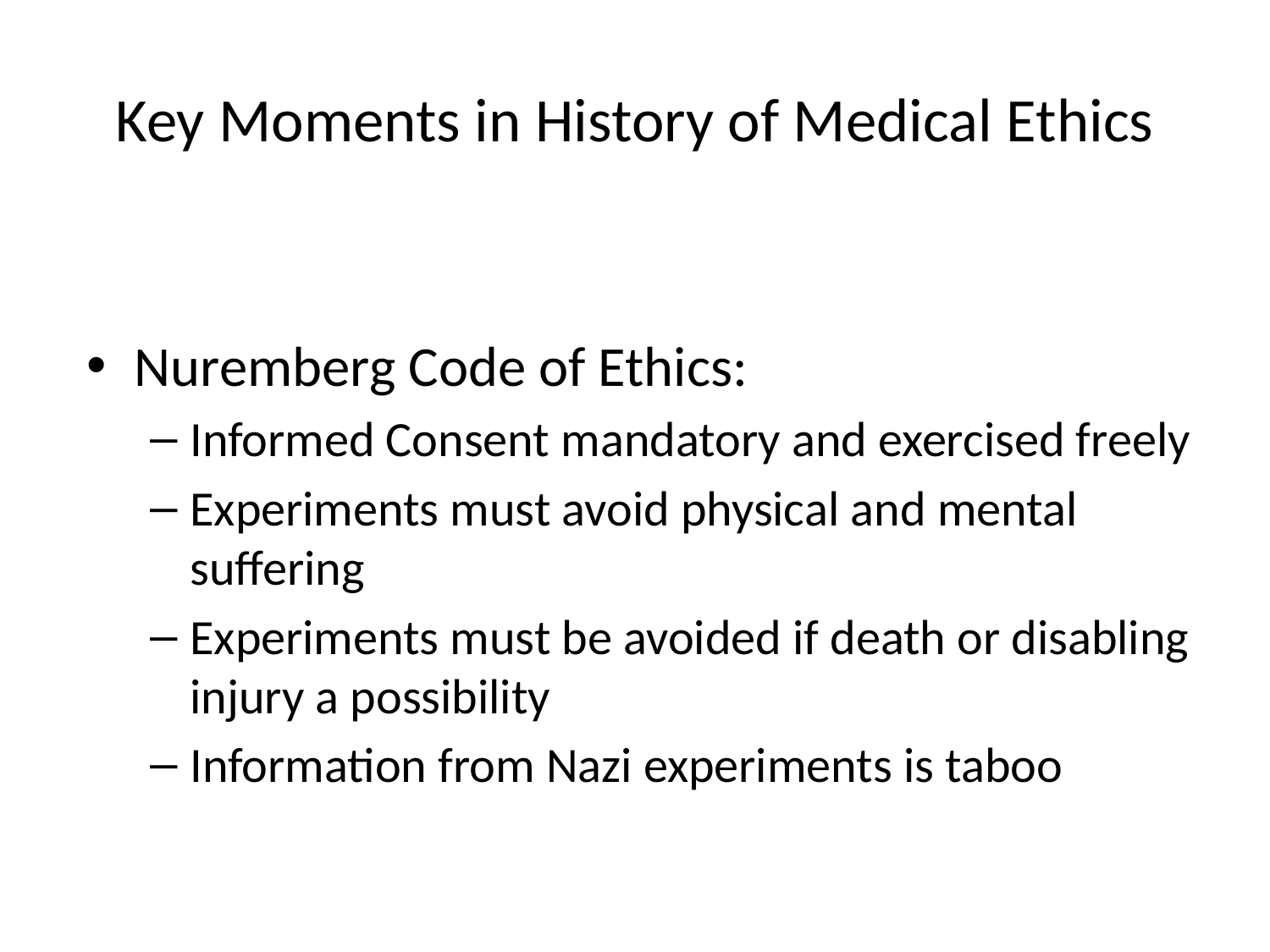

# Key Moments in History of Medical Ethics
Nuremberg Code of Ethics:
Informed Consent mandatory and exercised freely
Experiments must avoid physical and mental suffering
Experiments must be avoided if death or disabling injury a possibility
Information from Nazi experiments is taboo